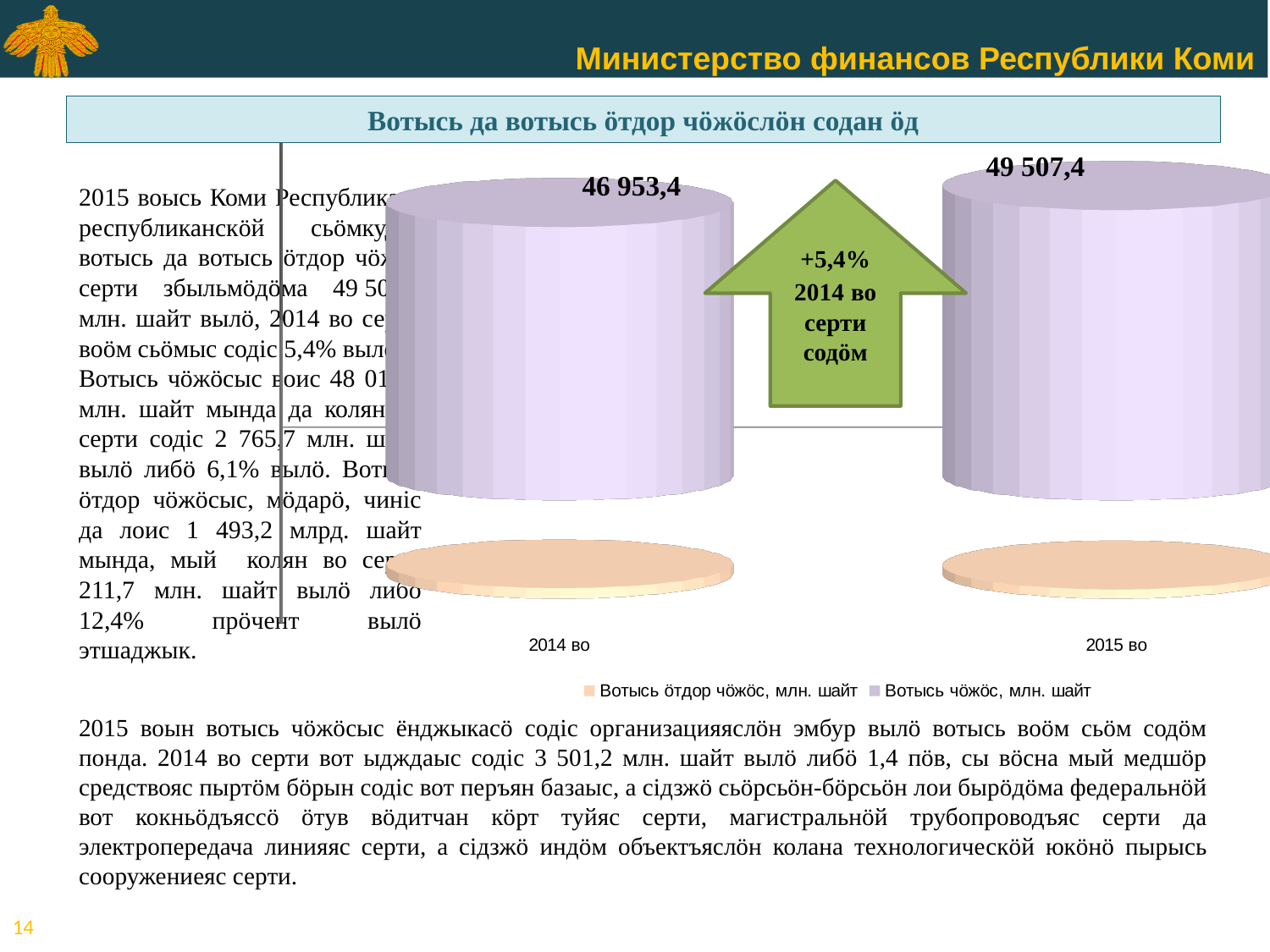

Вотысь да вотысь ӧтдор чӧжӧслӧн содан ӧд

[unsupported chart]

49 507,4
46 953,4
2015 воысь Коми Республикаса республиканскӧй сьӧмкудсӧ вотысь да вотысь ӧтдор чӧжӧс серти збыльмӧдӧма 49 507,4 млн. шайт вылӧ, 2014 во серти воӧм сьӧмыс содiс 5,4% вылӧ.
Вотысь чӧжӧсыс воис 48 014,2 млн. шайт мында да колян во серти содiс 2 765,7 млн. шайт вылӧ либӧ 6,1% вылӧ. Вотысь ӧтдор чӧжӧсыс, мӧдарӧ, чинiс да лоис 1 493,2 млрд. шайт мында, мый  колян во серти 211,7 млн. шайт вылӧ либӧ 12,4% прӧчент вылӧ этшаджык.
+5,4%
2014 во серти
содӧм
2015 воын вотысь чӧжӧсыс ёнджыкасӧ содiс организацияяслӧн эмбур вылӧ вотысь воӧм сьӧм содӧм понда. 2014 во серти вот ыдждаыс содiс 3 501,2 млн. шайт вылӧ либӧ 1,4 пӧв, сы вӧсна мый медшӧр средствояс пыртӧм бӧрын содiс вот перъян базаыс, а сiдзжӧ сьӧрсьӧн-бӧрсьӧн лои бырӧдӧма федеральнӧй вот кокньӧдъяссӧ ӧтув вӧдитчан кӧрт туйяс серти, магистральнӧй трубопроводъяс серти да электропередача линияяс серти, а сiдзжӧ индӧм объектъяслӧн колана технологическӧй юкӧнӧ пырысь сооружениеяс серти.
14